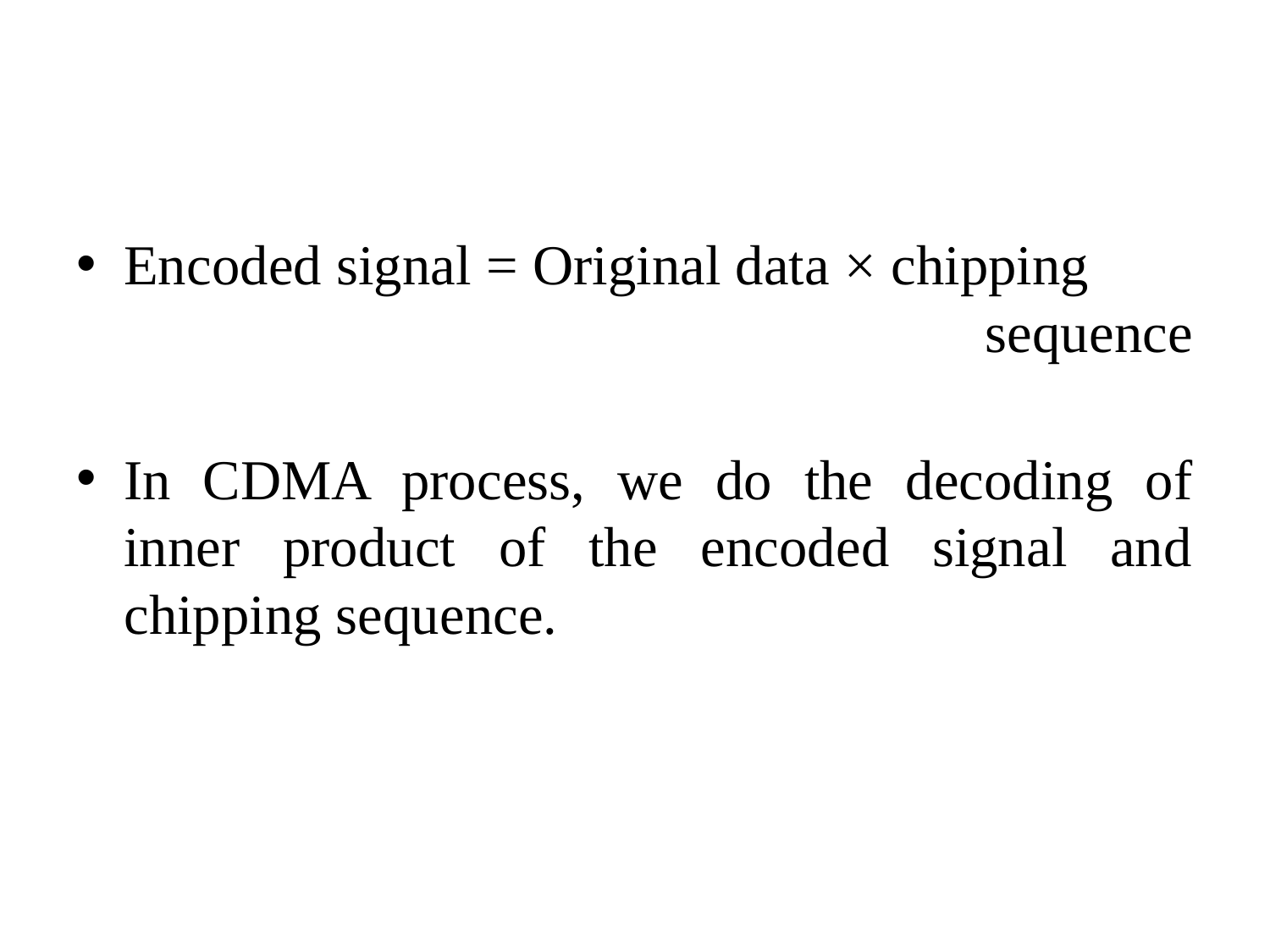

#
Encoded signal = Original data × chipping                            sequence
In CDMA process, we do the decoding of inner product of the encoded signal and chipping sequence.